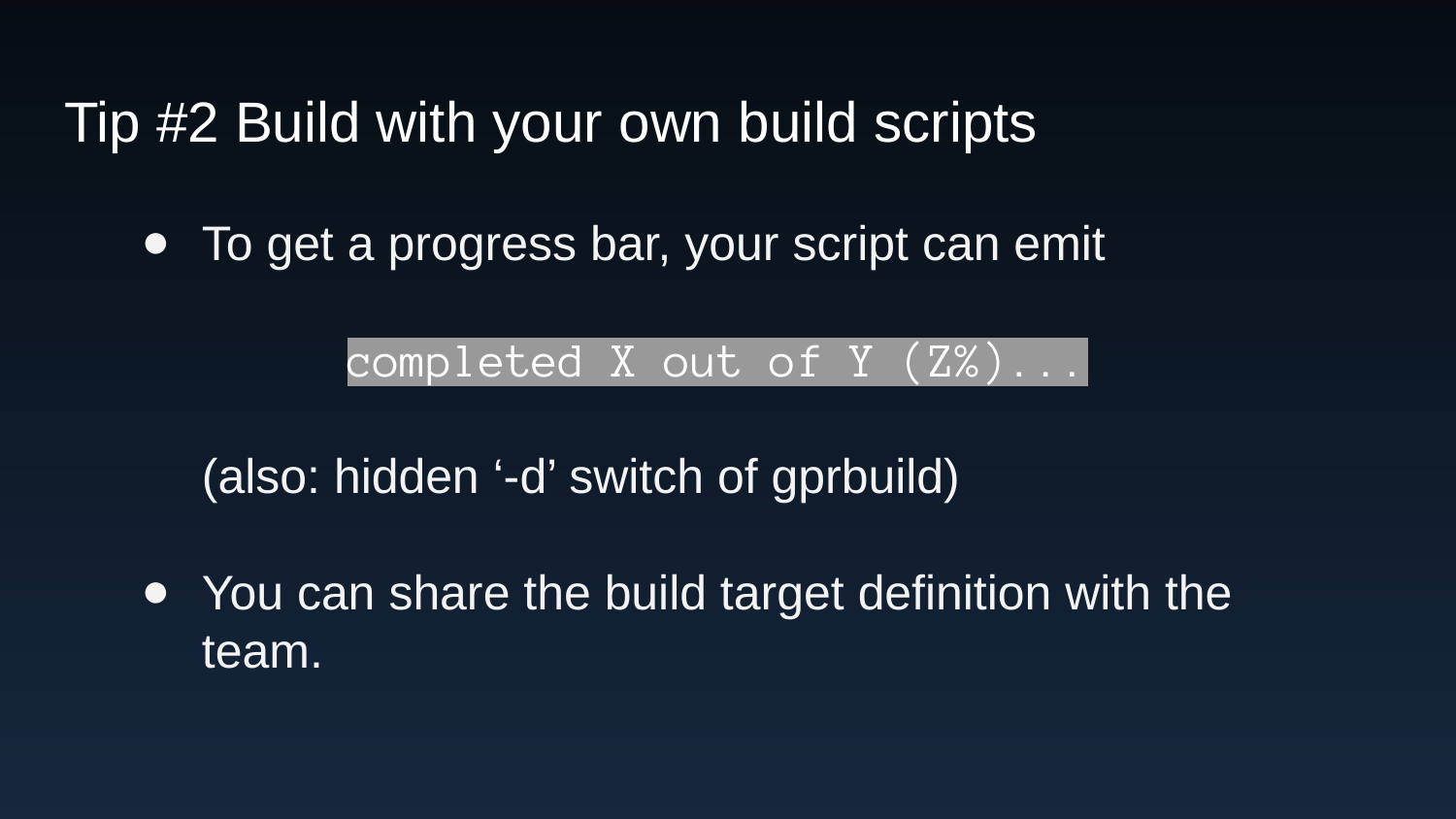

# Tip #2 Build with your own build scripts
To get a progress bar, your script can emit
	completed X out of Y (Z%)...
(also: hidden ‘-d’ switch of gprbuild)

You can share the build target definition with the team.